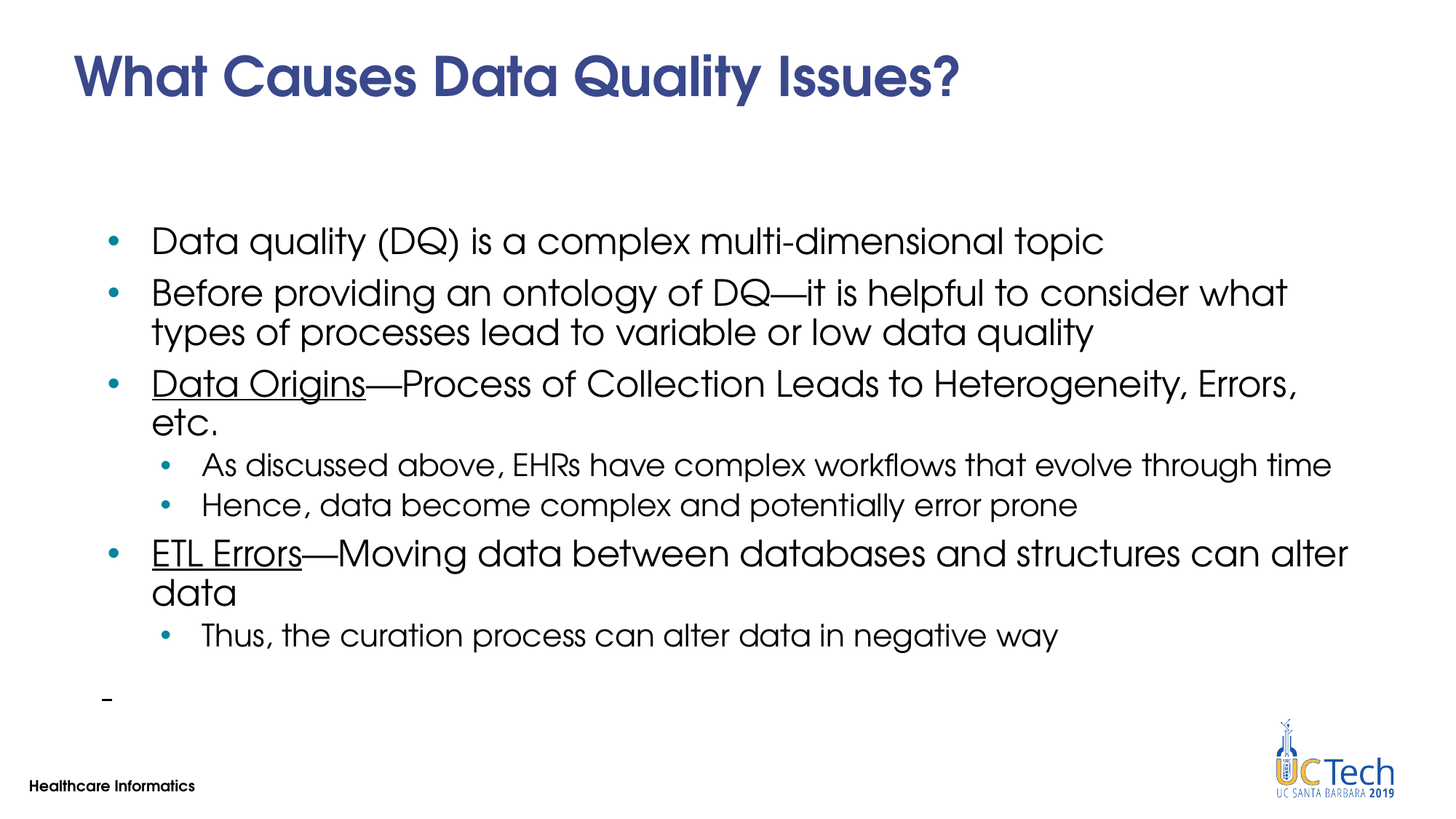

# What Causes Data Quality Issues?
Data quality (DQ) is a complex multi-dimensional topic
Before providing an ontology of DQ—it is helpful to consider what types of processes lead to variable or low data quality
Data Origins—Process of Collection Leads to Heterogeneity, Errors, etc.
As discussed above, EHRs have complex workflows that evolve through time
Hence, data become complex and potentially error prone
ETL Errors—Moving data between databases and structures can alter data
Thus, the curation process can alter data in negative way